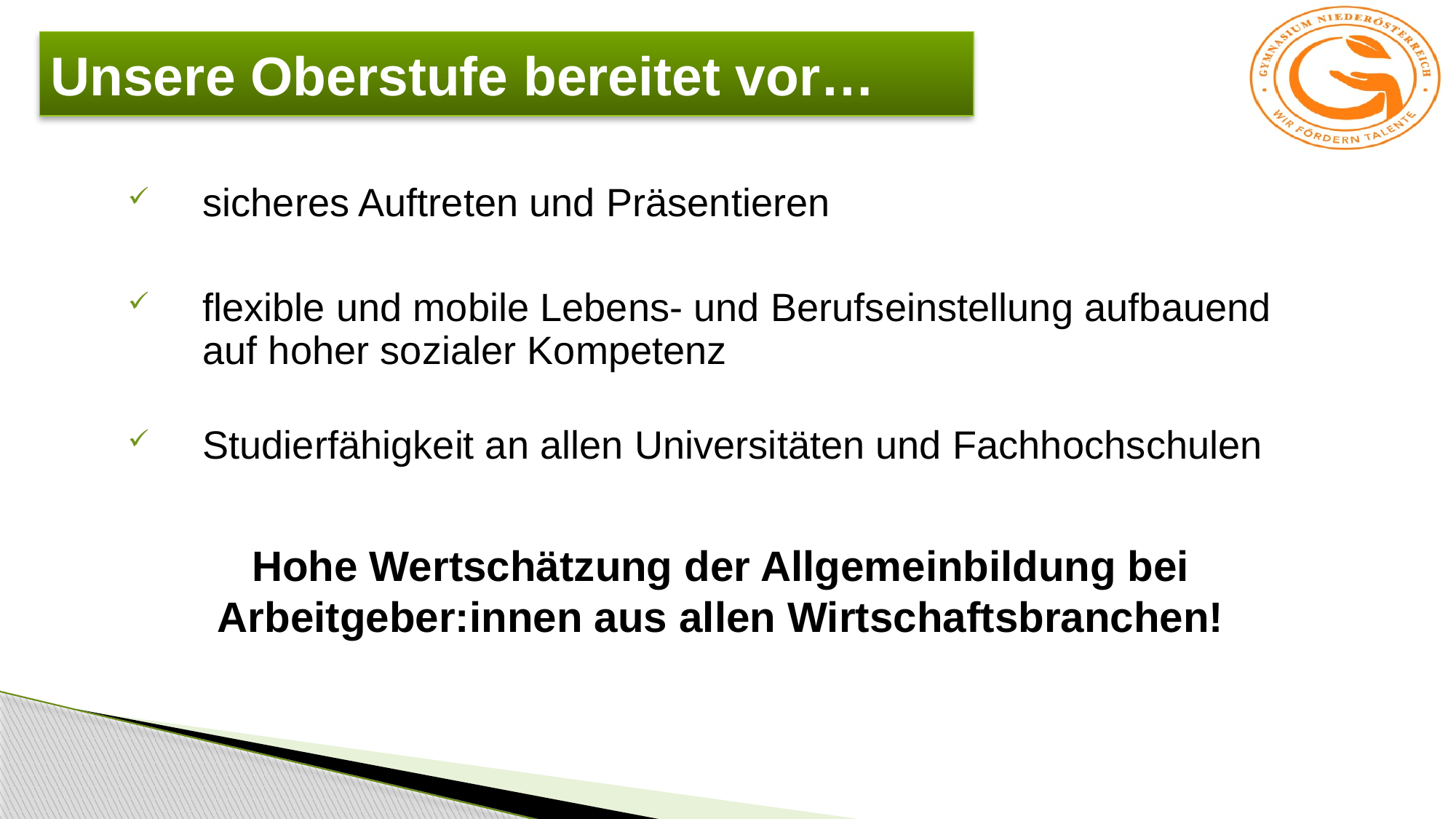

# Unsere Oberstufe bereitet vor…
sicheres Auftreten und Präsentieren

flexible und mobile Lebens- und Berufseinstellung aufbauend auf hoher sozialer Kompetenz
Studierfähigkeit an allen Universitäten und Fachhochschulen

Hohe Wertschätzung der Allgemeinbildung bei Arbeitgeber:innen aus allen Wirtschaftsbranchen!